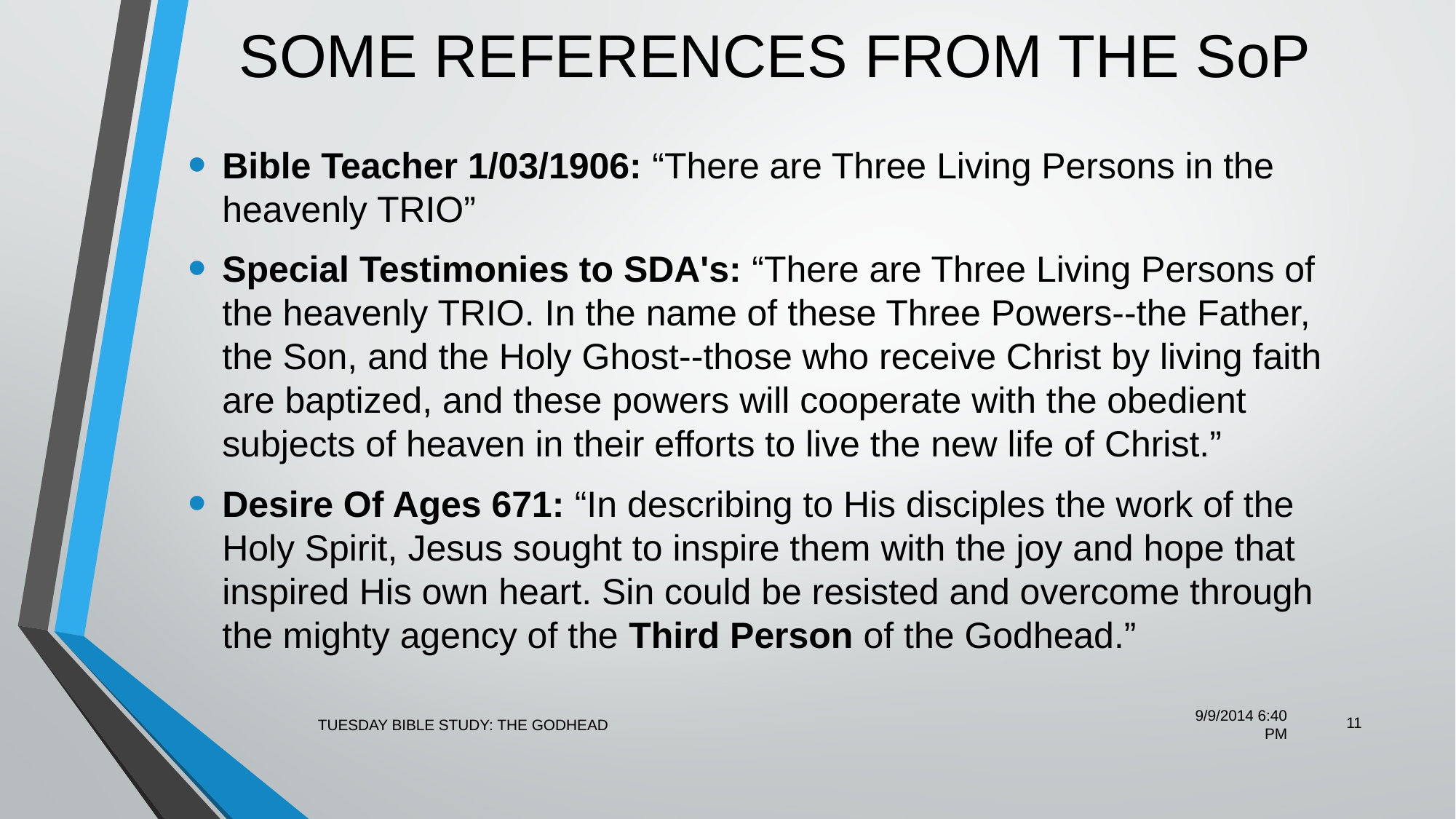

# SOME REFERENCES FROM THE SoP
Bible Teacher 1/03/1906: “There are Three Living Persons in the heavenly TRIO”
Special Testimonies to SDA's: “There are Three Living Persons of the heavenly TRIO. In the name of these Three Powers--the Father, the Son, and the Holy Ghost--those who receive Christ by living faith are baptized, and these powers will cooperate with the obedient subjects of heaven in their efforts to live the new life of Christ.”
Desire Of Ages 671: “In describing to His disciples the work of the Holy Spirit, Jesus sought to inspire them with the joy and hope that inspired His own heart. Sin could be resisted and overcome through the mighty agency of the Third Person of the Godhead.”
11
TUESDAY BIBLE STUDY: THE GODHEAD
9/9/2014 6:40 PM